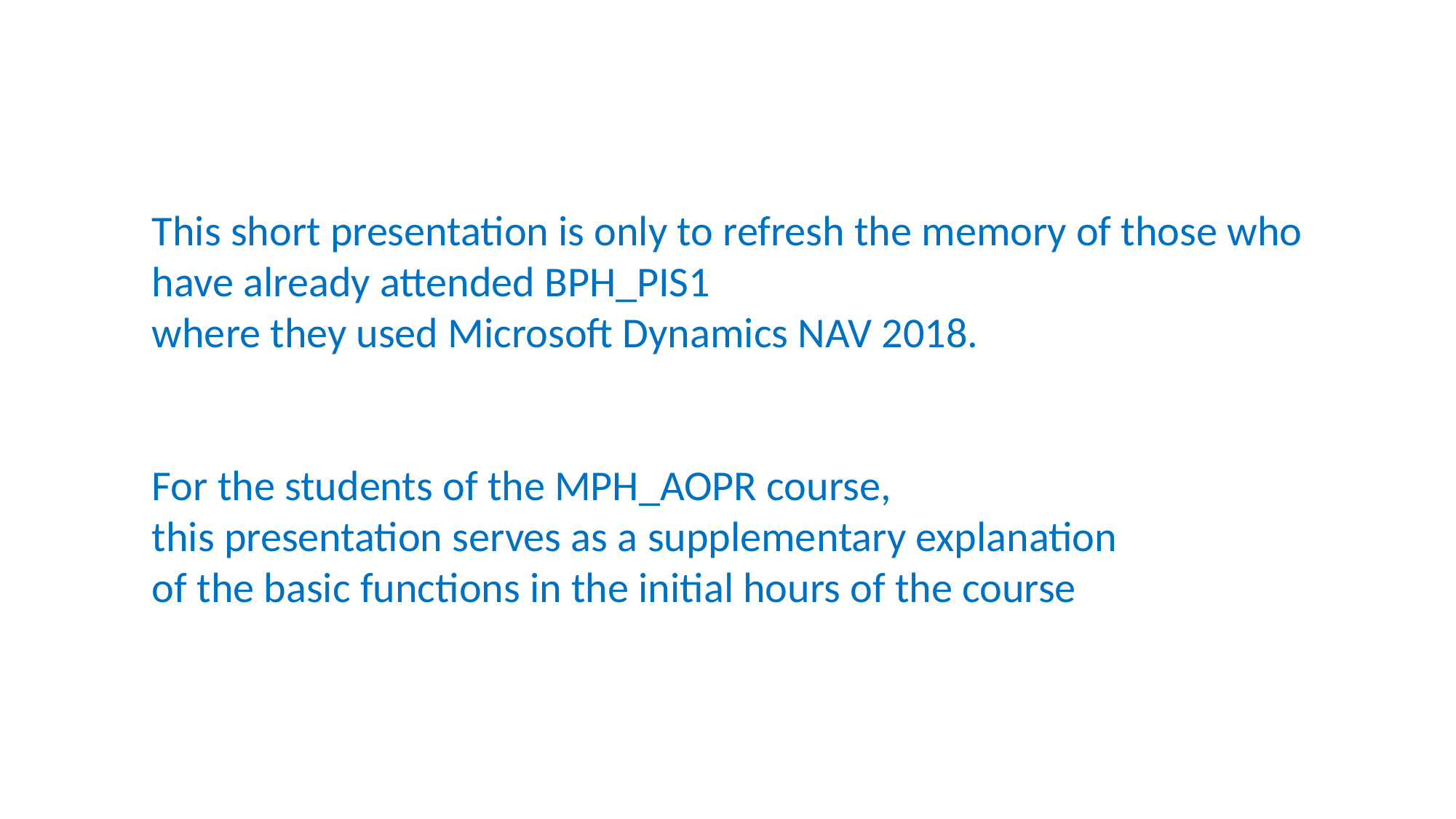

This short presentation is only to refresh the memory of those who
have already attended BPH_PIS1
where they used Microsoft Dynamics NAV 2018.

For the students of the MPH_AOPR course,
this presentation serves as a supplementary explanation
of the basic functions in the initial hours of the course